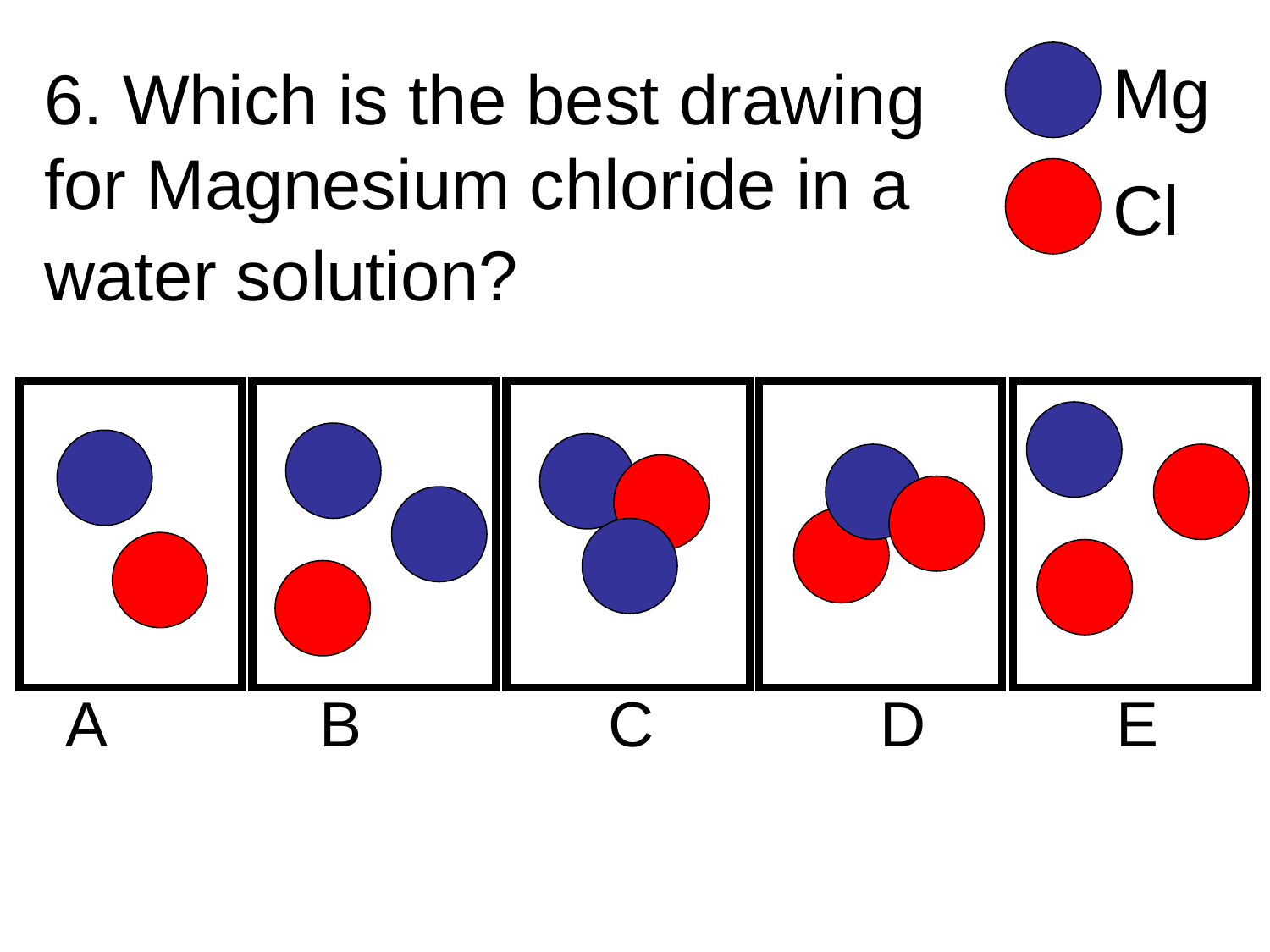

Mg
Cl
# 6. Which is the best drawing for Magnesium chloride in a water solution?

A		B		  C		   D		  E